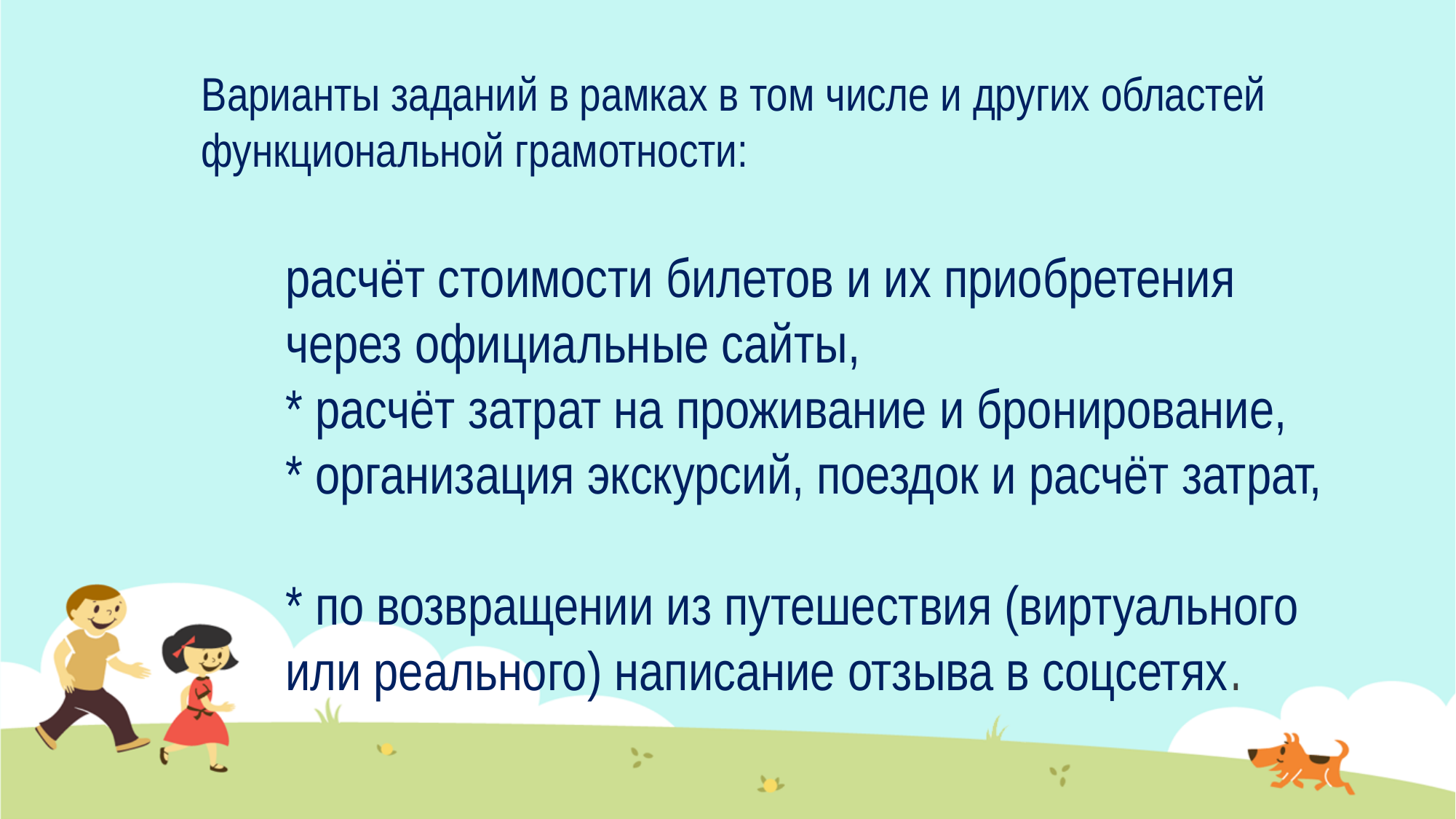

Варианты заданий в рамках в том числе и других областей функциональной грамотности:
расчёт стоимости билетов и их приобретения через официальные сайты,
* расчёт затрат на проживание и бронирование,
* организация экскурсий, поездок и расчёт затрат,
* по возвращении из путешествия (виртуального или реального) написание отзыва в соцсетях.